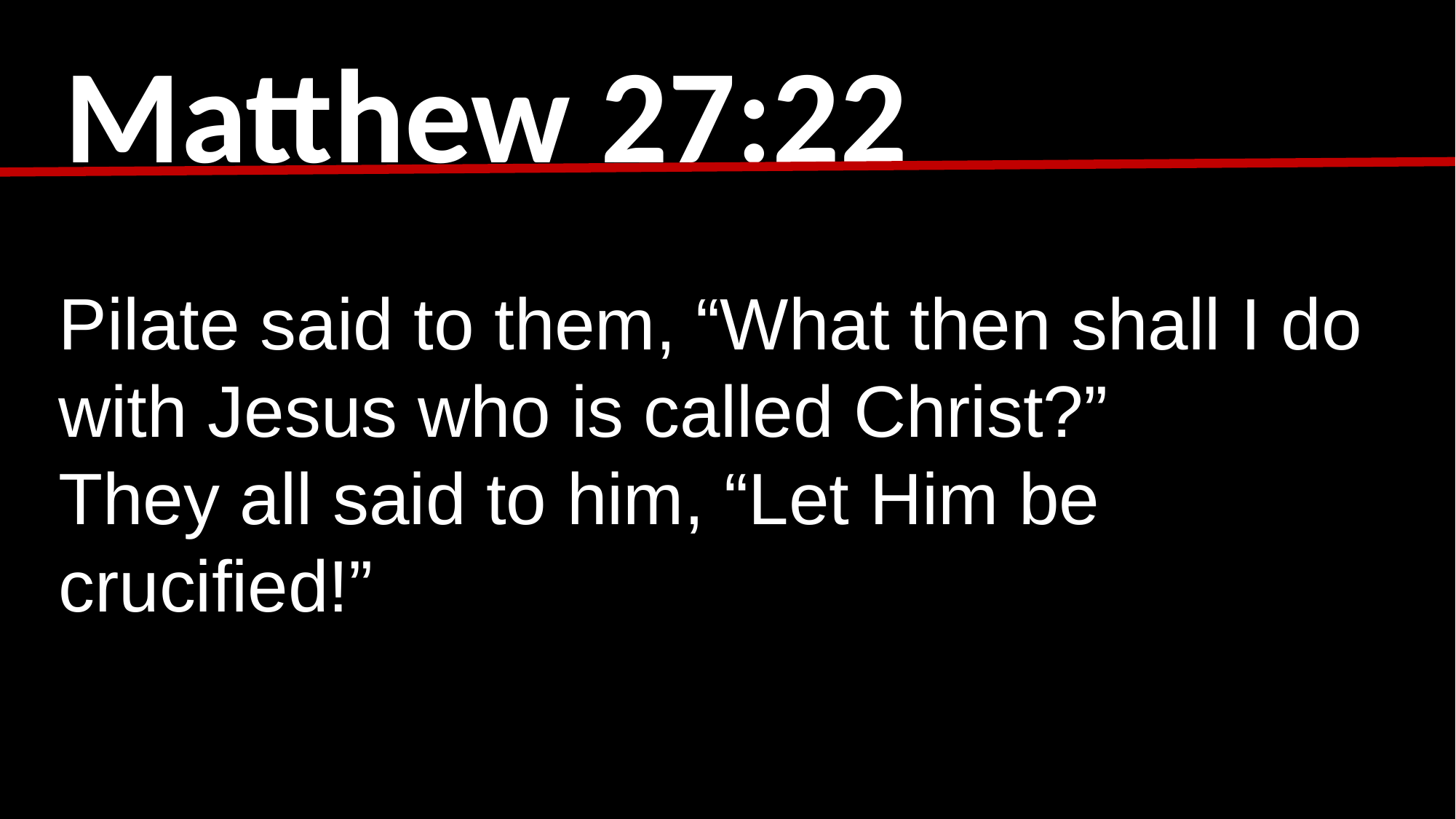

Matthew 27:22
Pilate said to them, “What then shall I do with Jesus who is called Christ?” They all said to him, “Let Him be crucified!”